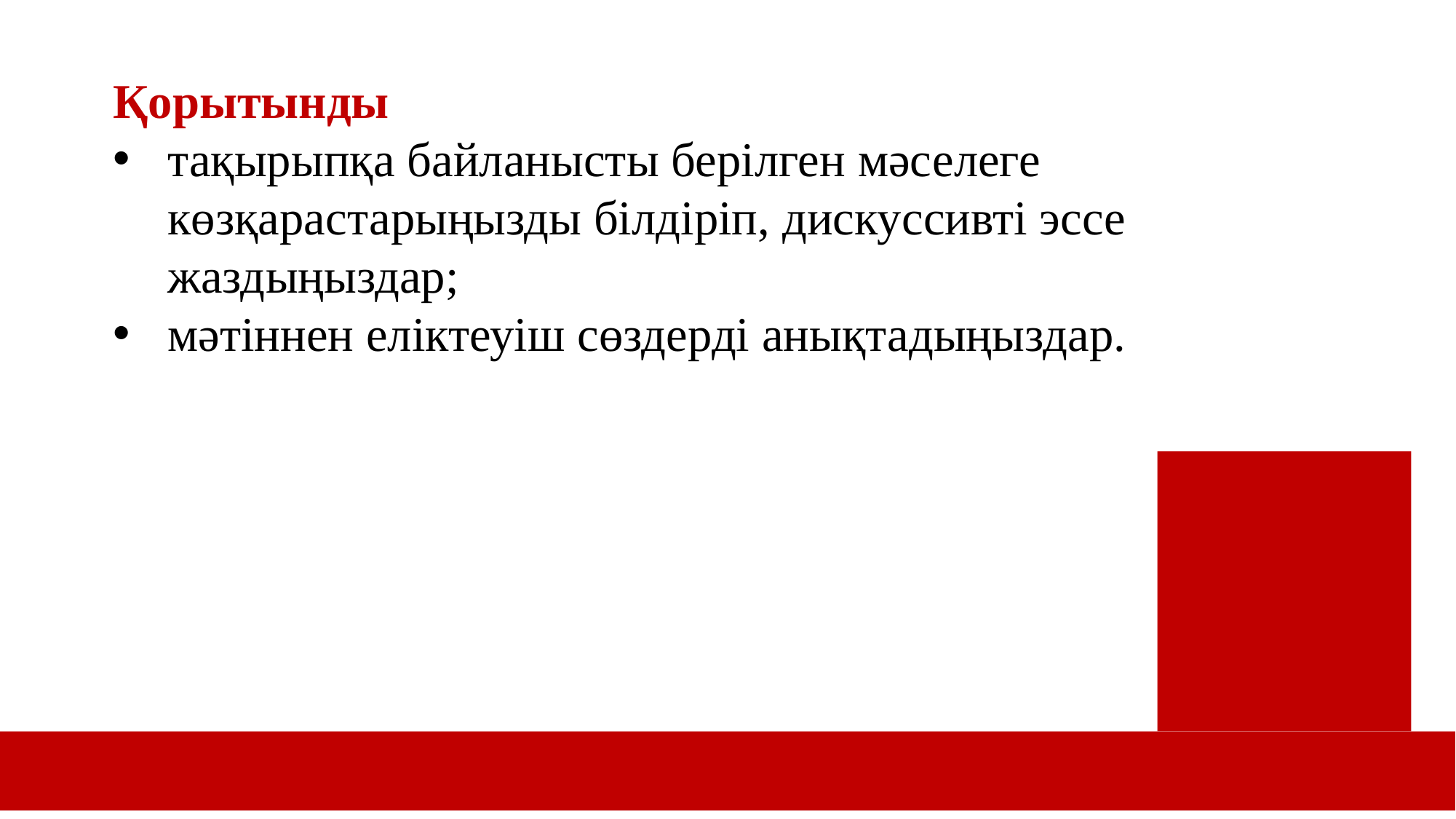

12
Қорытынды
тақырыпқа байланысты берілген мәселеге көзқарастарыңызды білдіріп, дискуссивті эссе жаздыңыздар;
мәтіннен еліктеуіш сөздерді анықтадыңыздар.